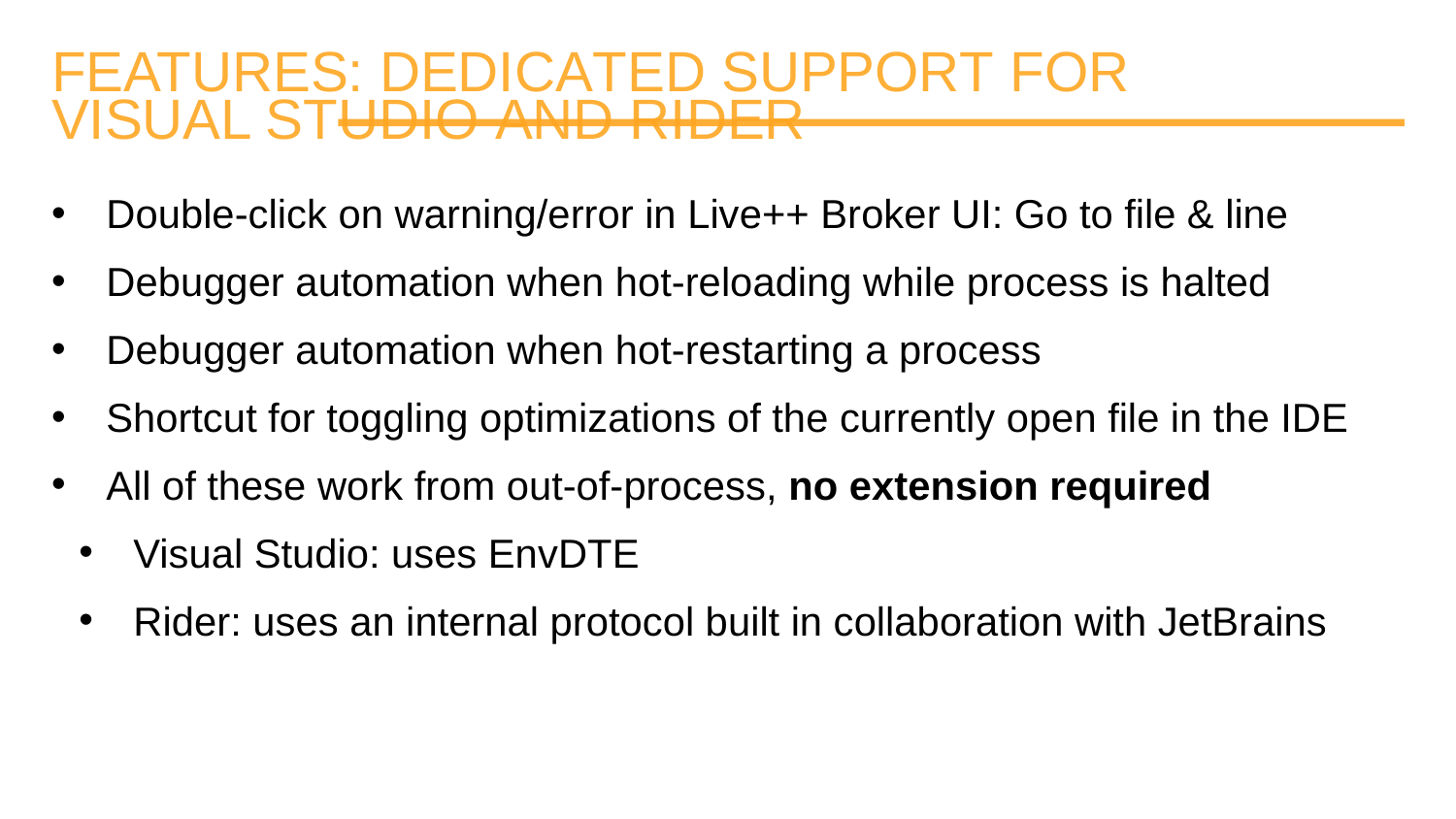

FEATURES: DEDICATED SUPPORT FOR VISUAL STUDIO AND RIDER

Double-click on warning/error in Live++ Broker UI: Go to file & line
Debugger automation when hot-reloading while process is halted
Debugger automation when hot-restarting a process
Shortcut for toggling optimizations of the currently open file in the IDE
All of these work from out-of-process, no extension required
Visual Studio: uses EnvDTE
Rider: uses an internal protocol built in collaboration with JetBrains